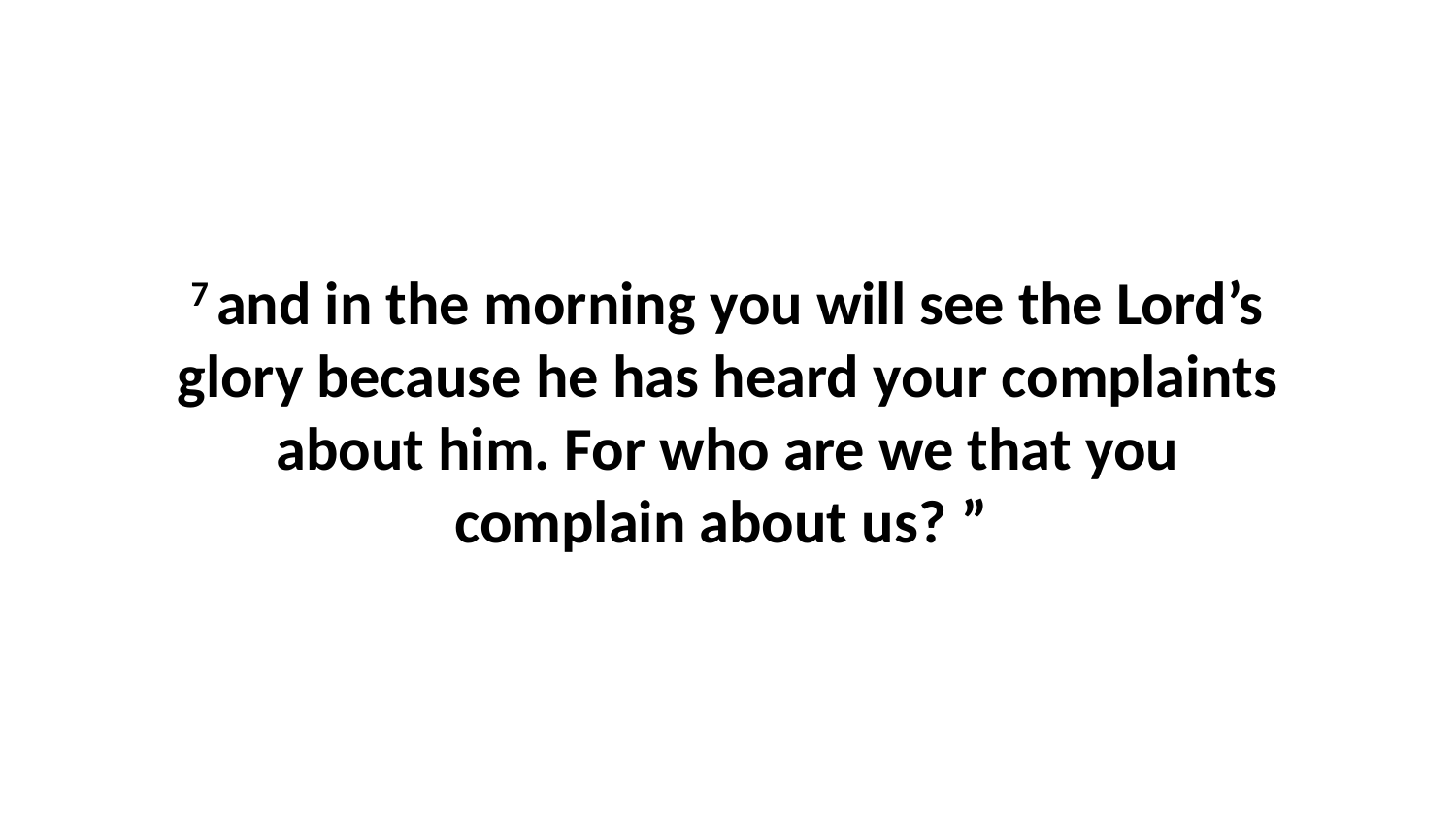

7 and in the morning you will see the Lord’s glory because he has heard your complaints about him. For who are we that you complain about us? ”